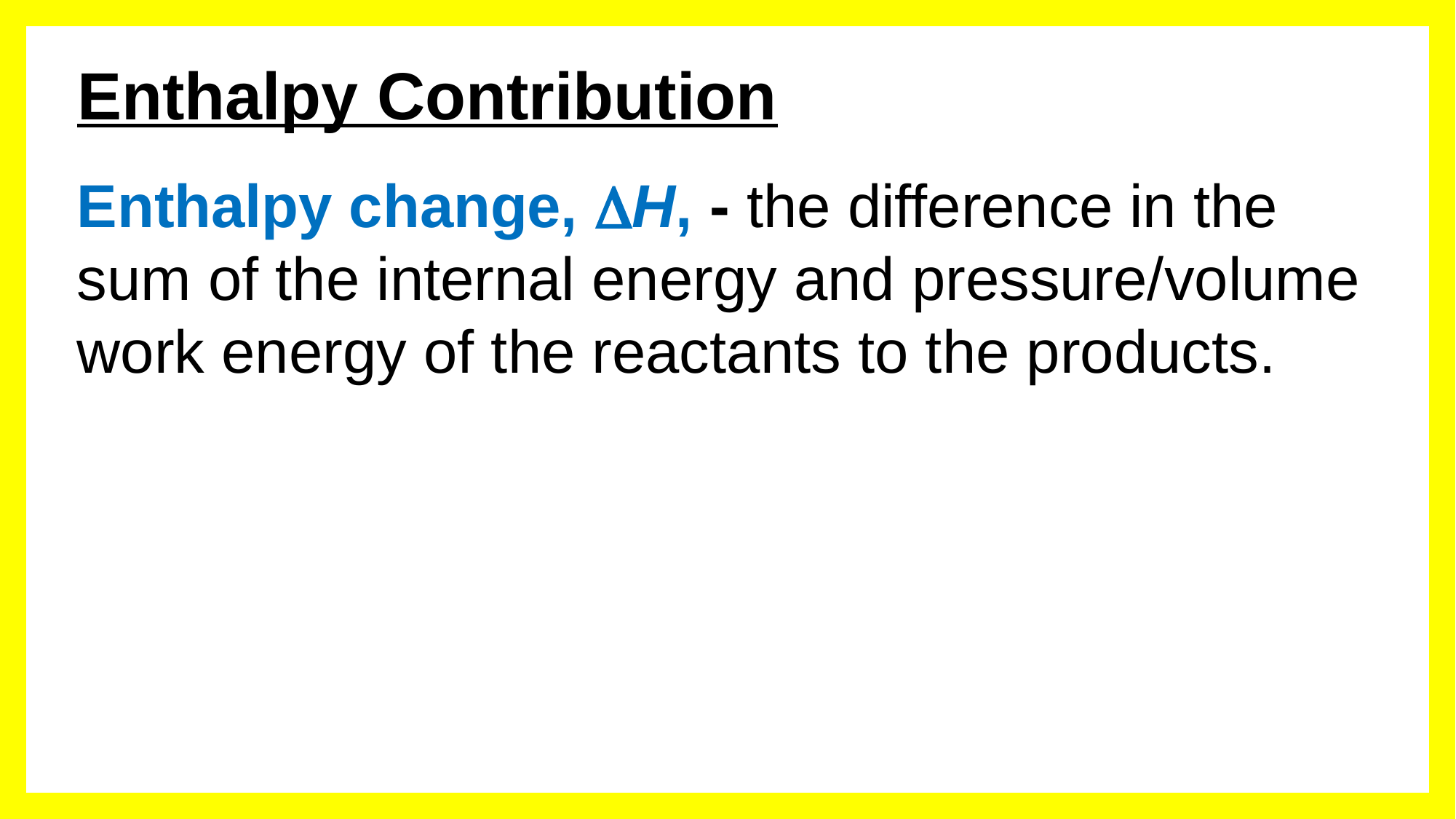

# Enthalpy Contribution
Enthalpy change, ΔH, - the difference in the sum of the internal energy and pressure/volume work energy of the reactants to the products.